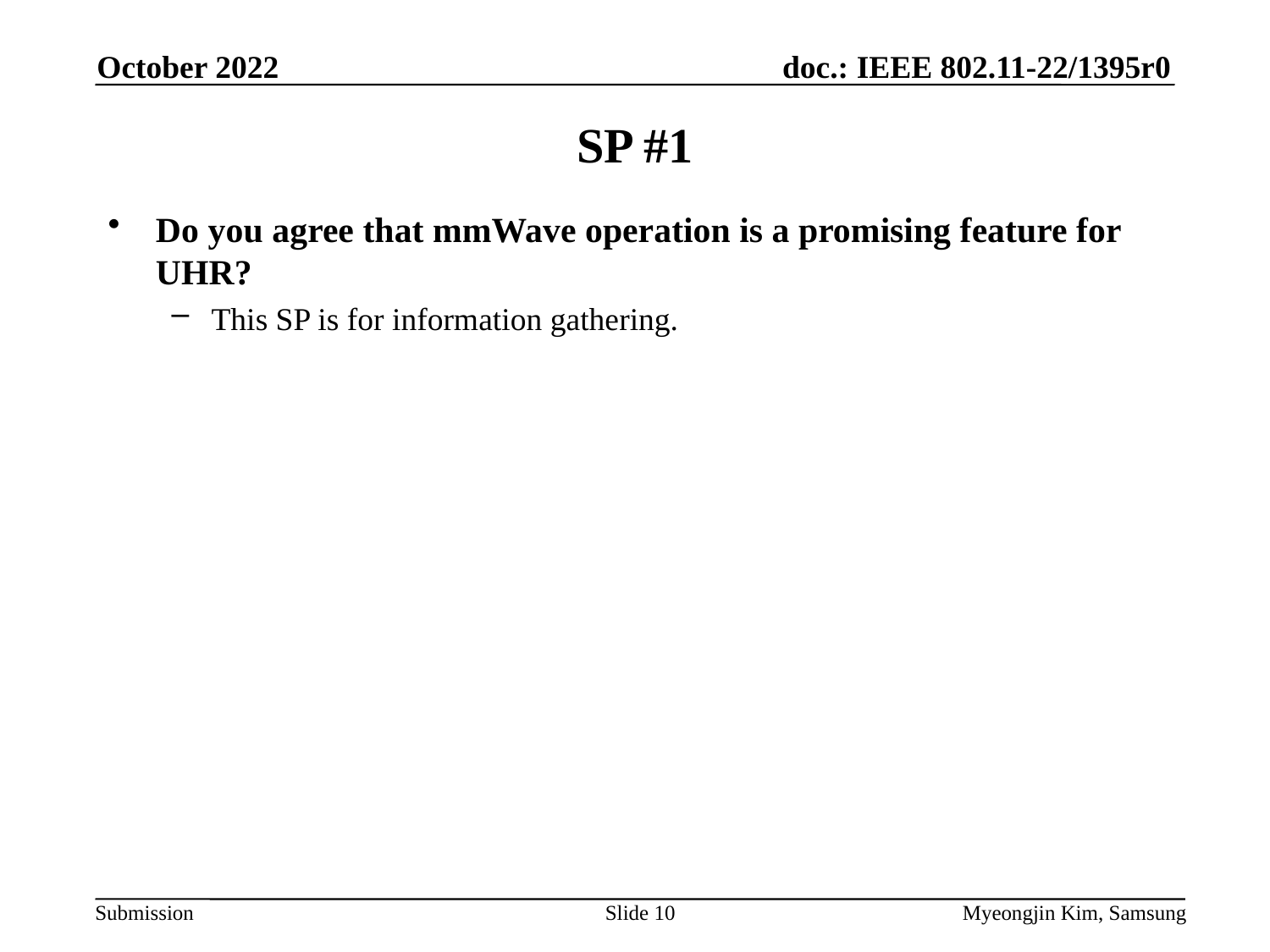

October 2022
# SP #1
Do you agree that mmWave operation is a promising feature for UHR?
This SP is for information gathering.
Slide 10
Myeongjin Kim, Samsung